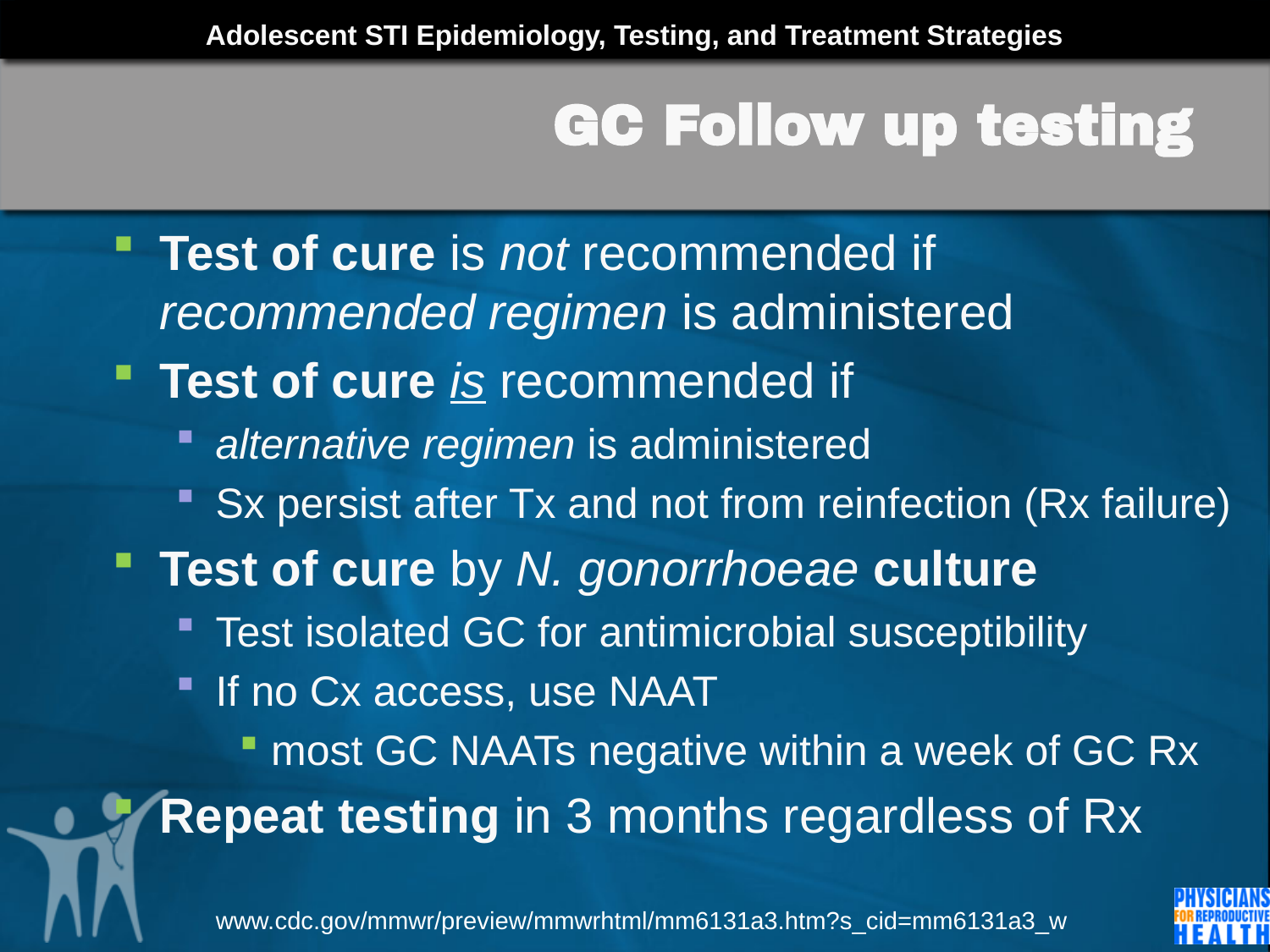

# GC Follow up testing
Test of cure is not recommended if recommended regimen is administered
Test of cure is recommended if
alternative regimen is administered
Sx persist after Tx and not from reinfection (Rx failure)
Test of cure by N. gonorrhoeae culture
Test isolated GC for antimicrobial susceptibility
If no Cx access, use NAAT
most GC NAATs negative within a week of GC Rx
Repeat testing in 3 months regardless of Rx

www.cdc.gov/mmwr/preview/mmwrhtml/mm6131a3.htm?s_cid=mm6131a3_w